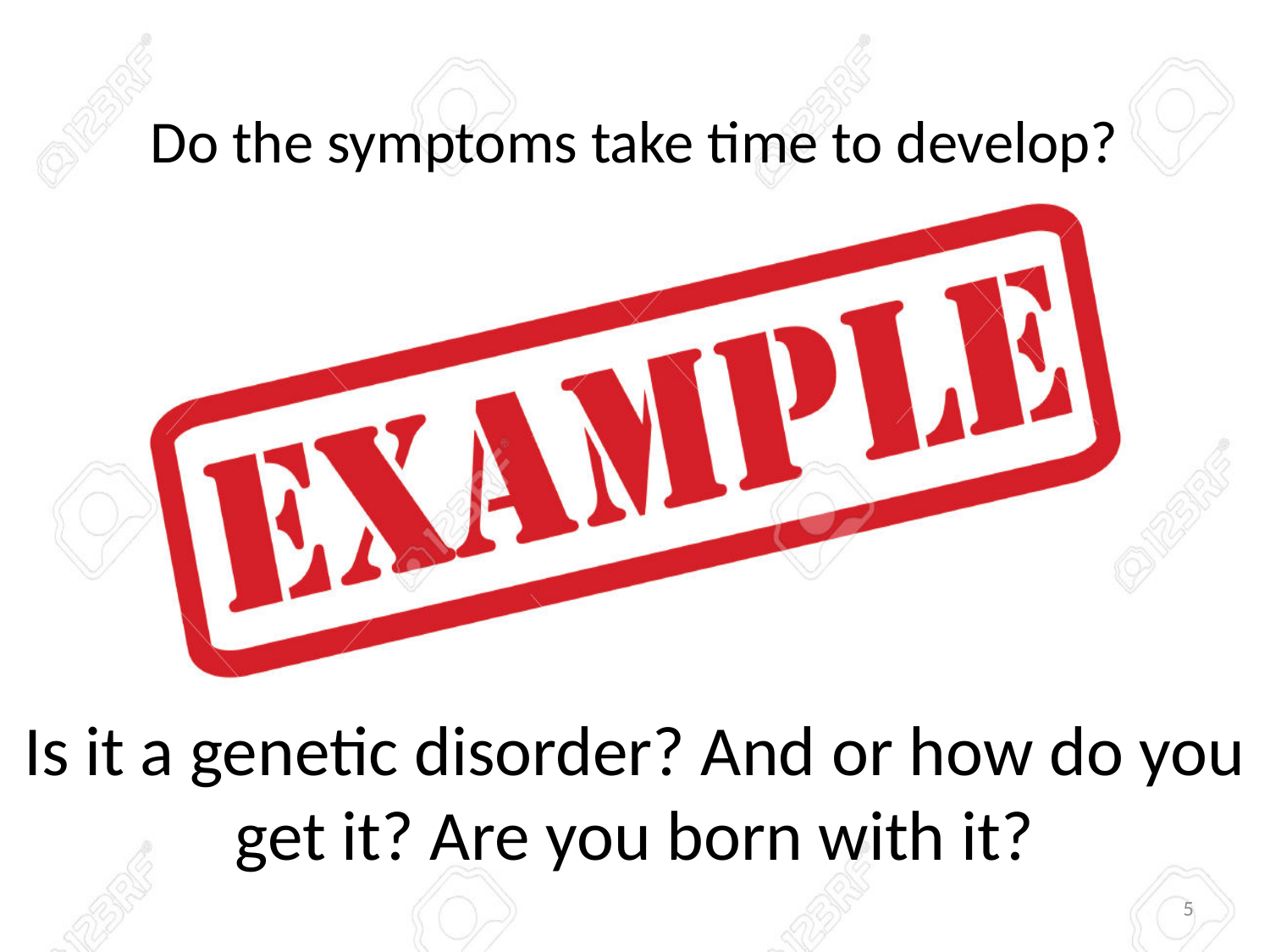

# Do the symptoms take time to develop?
Is it a genetic disorder? And or how do you get it? Are you born with it?
5